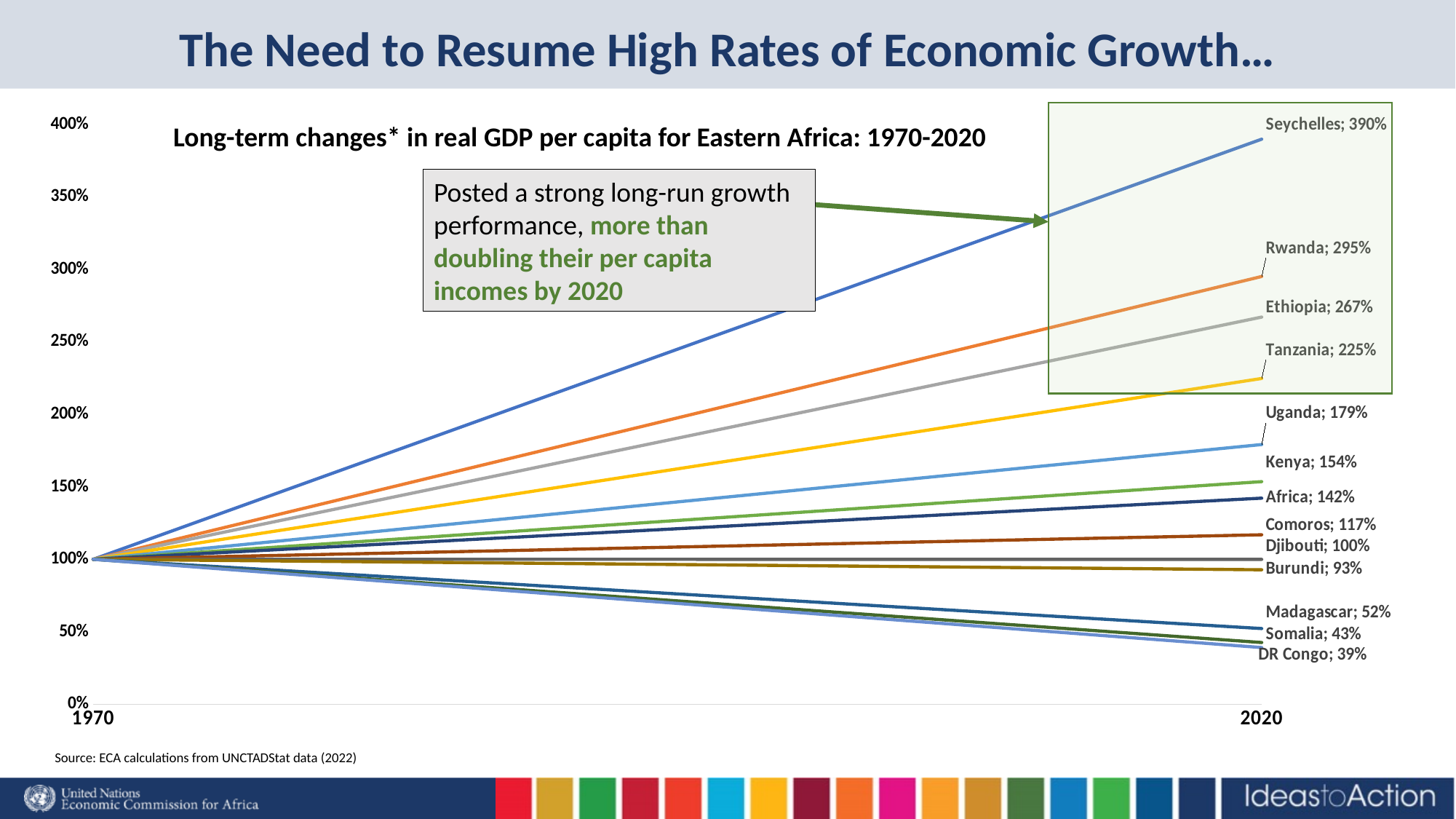

# The Need to Resume High Rates of Economic Growth…

### Chart

| Category | Seychelles | Rwanda | Ethiopia | Tanzania | Uganda | Kenya | Africa | Comoros | Djibouti | Burundi | Madagascar | Somalia | DR Congo |
|---|---|---|---|---|---|---|---|---|---|---|---|---|---|
| 1970 | 1.0 | 1.0 | 1.0 | 1.0 | 1.0 | 1.0 | 1.0 | 1.0 | 1.0 | 1.0 | 1.0 | 1.0 | 1.0 |
| 2020 | 3.8971693275453543 | 2.9503207699386818 | 2.6706944151370413 | 2.2472638634399265 | 1.7912977351357635 | 1.5354431388466596 | 1.4216507477301625 | 1.1689682503903533 | 0.9994390209369838 | 0.9277516373828565 | 0.522571860067281 | 0.42629466252388015 | 0.3915167018892902 |
Long-term changes* in real GDP per capita for Eastern Africa: 1970-2020
Posted a strong long-run growth performance, more than doubling their per capita incomes by 2020
Source: ECA calculations from UNCTADStat data (2022)